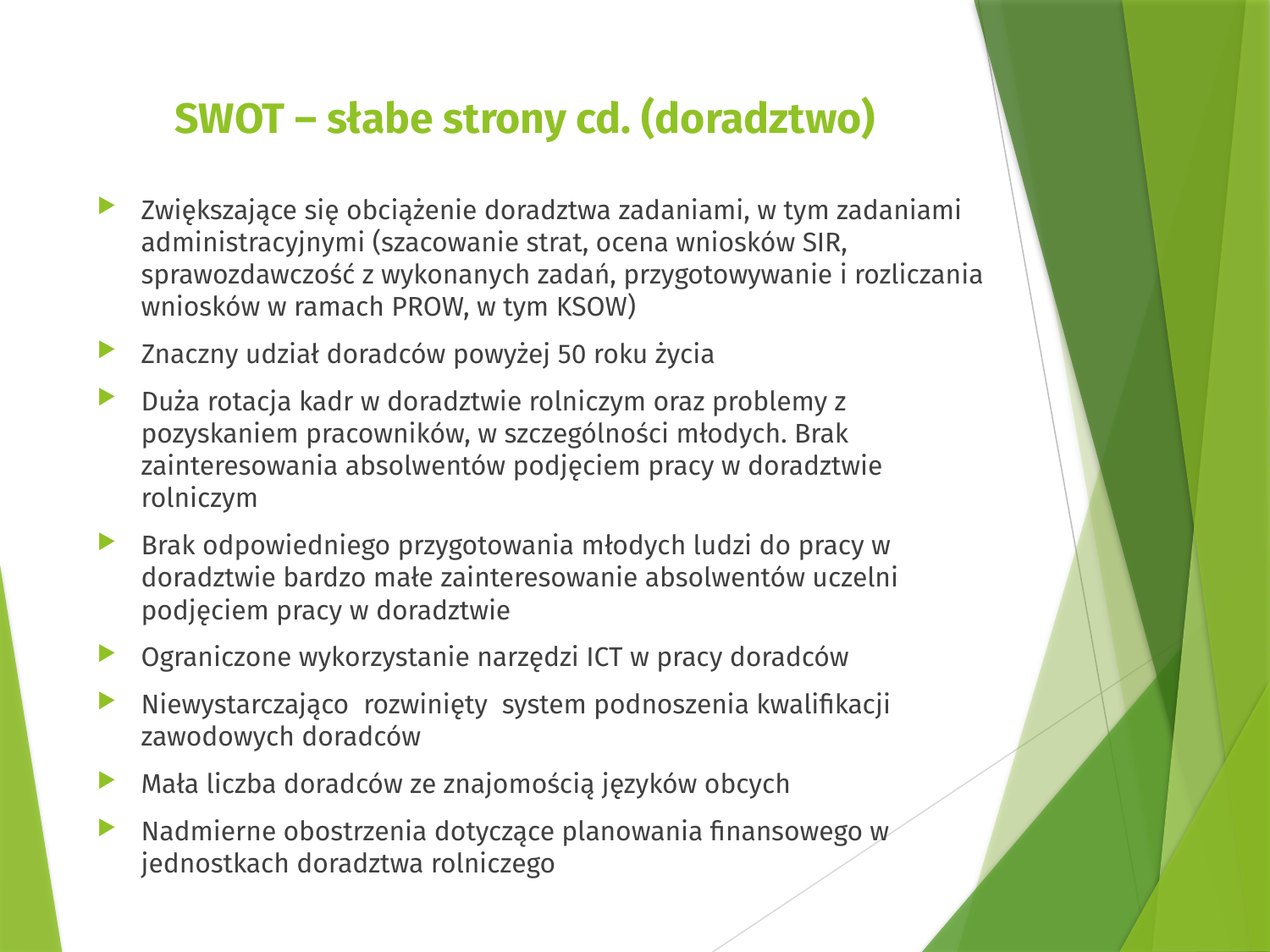

# SWOT – słabe strony cd. (doradztwo)
Zwiększające się obciążenie doradztwa zadaniami, w tym zadaniami administracyjnymi (szacowanie strat, ocena wniosków SIR, sprawozdawczość z wykonanych zadań, przygotowywanie i rozliczania wniosków w ramach PROW, w tym KSOW)
Znaczny udział doradców powyżej 50 roku życia
Duża rotacja kadr w doradztwie rolniczym oraz problemy z pozyskaniem pracowników, w szczególności młodych. Brak zainteresowania absolwentów podjęciem pracy w doradztwie rolniczym
Brak odpowiedniego przygotowania młodych ludzi do pracy w doradztwie bardzo małe zainteresowanie absolwentów uczelni podjęciem pracy w doradztwie
Ograniczone wykorzystanie narzędzi ICT w pracy doradców
Niewystarczająco  rozwinięty  system podnoszenia kwalifikacji  zawodowych doradców
Mała liczba doradców ze znajomością języków obcych
Nadmierne obostrzenia dotyczące planowania finansowego w jednostkach doradztwa rolniczego